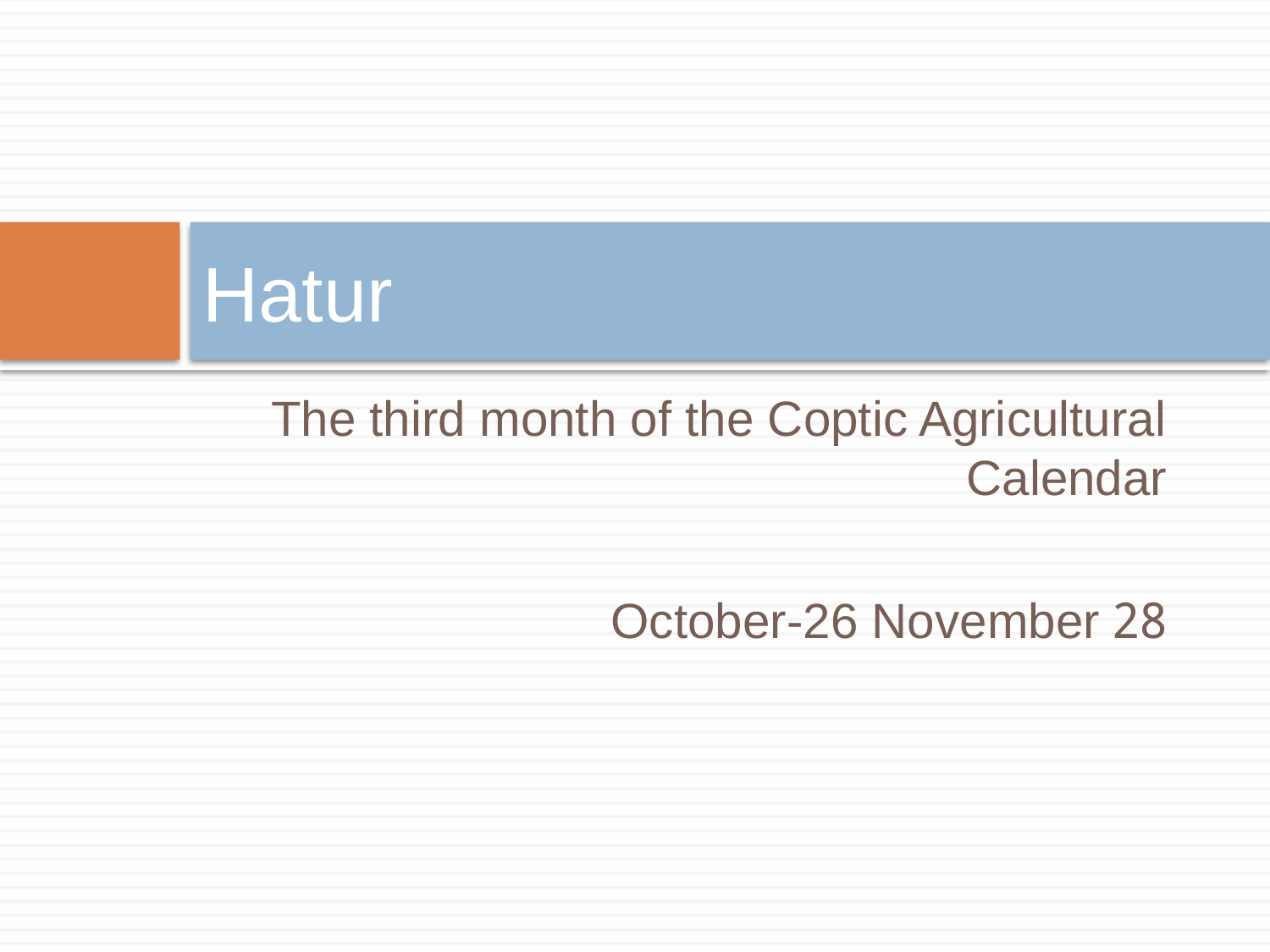

# Hatur
The third month of the Coptic Agricultural Calendar

28 October-26 November